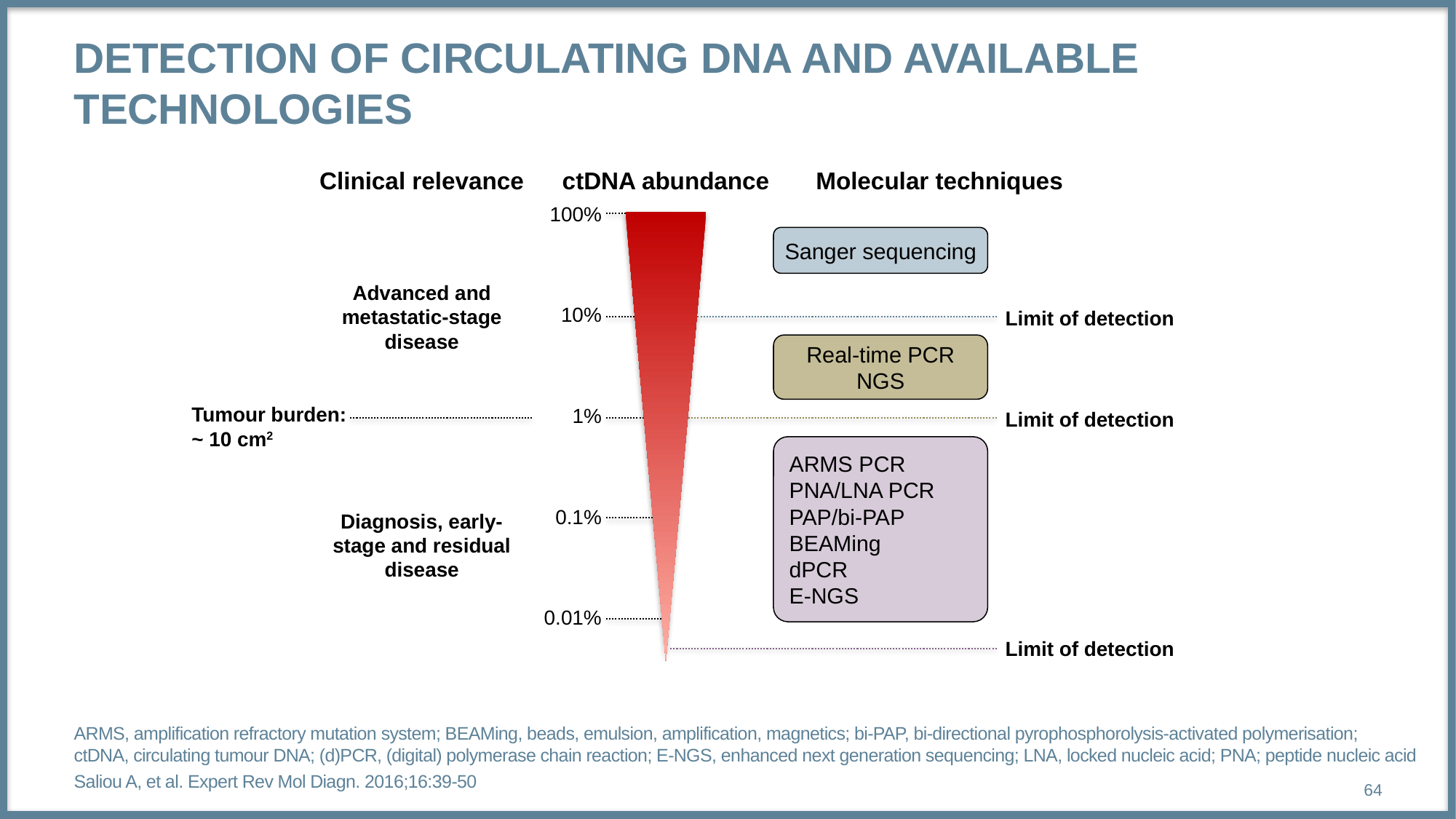

# DETECTION OF CIRCULATING DNA AND Available technologies
Clinical relevance
ctDNA abundance
Molecular techniques
100%

Sanger sequencing
Advanced and
metastatic-stage
disease
10%
Limit of detection
Real-time PCR
NGS
Tumour burden:
~ 10 cm2
1%
Limit of detection
ARMS PCR
PNA/LNA PCR
PAP/bi-PAP
BEAMing
dPCR
E-NGS
0.1%
Diagnosis, early-
stage and residual
disease
0.01%
Limit of detection
ARMS, amplification refractory mutation system; BEAMing, beads, emulsion, amplification, magnetics; bi‑PAP, bi‑directional pyrophosphorolysis-activated polymerisation; ctDNA, circulating tumour DNA; (d)PCR, (digital) polymerase chain reaction; E-NGS, enhanced next generation sequencing; LNA, locked nucleic acid; PNA; peptide nucleic acid
Saliou A, et al. Expert Rev Mol Diagn. 2016;16:39-50
64